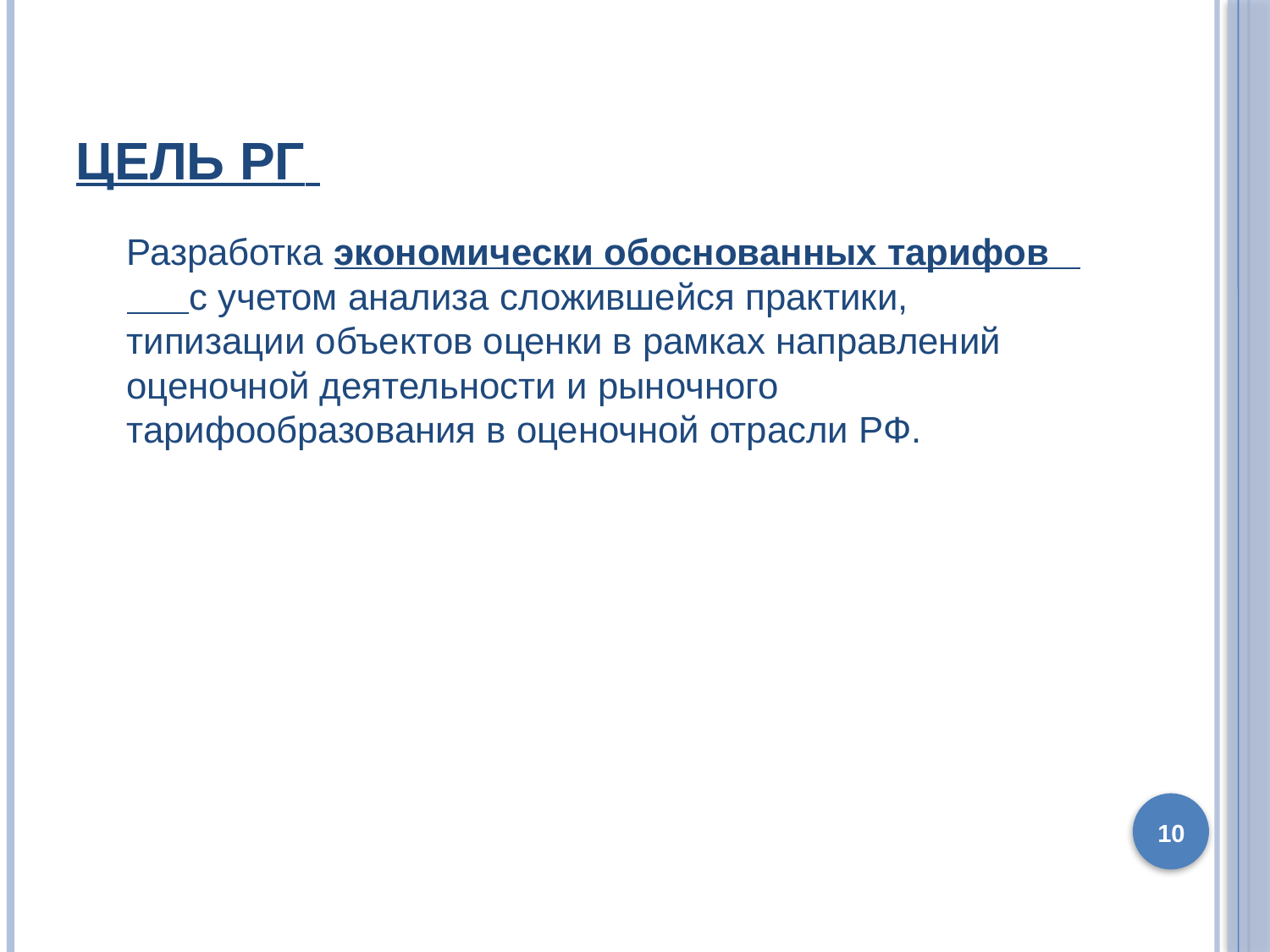

# Цель РГ
Разработка экономически обоснованных тарифов          с учетом анализа сложившейся практики, типизации объектов оценки в рамках направлений оценочной деятельности и рыночного тарифообразования в оценочной отрасли РФ.

10